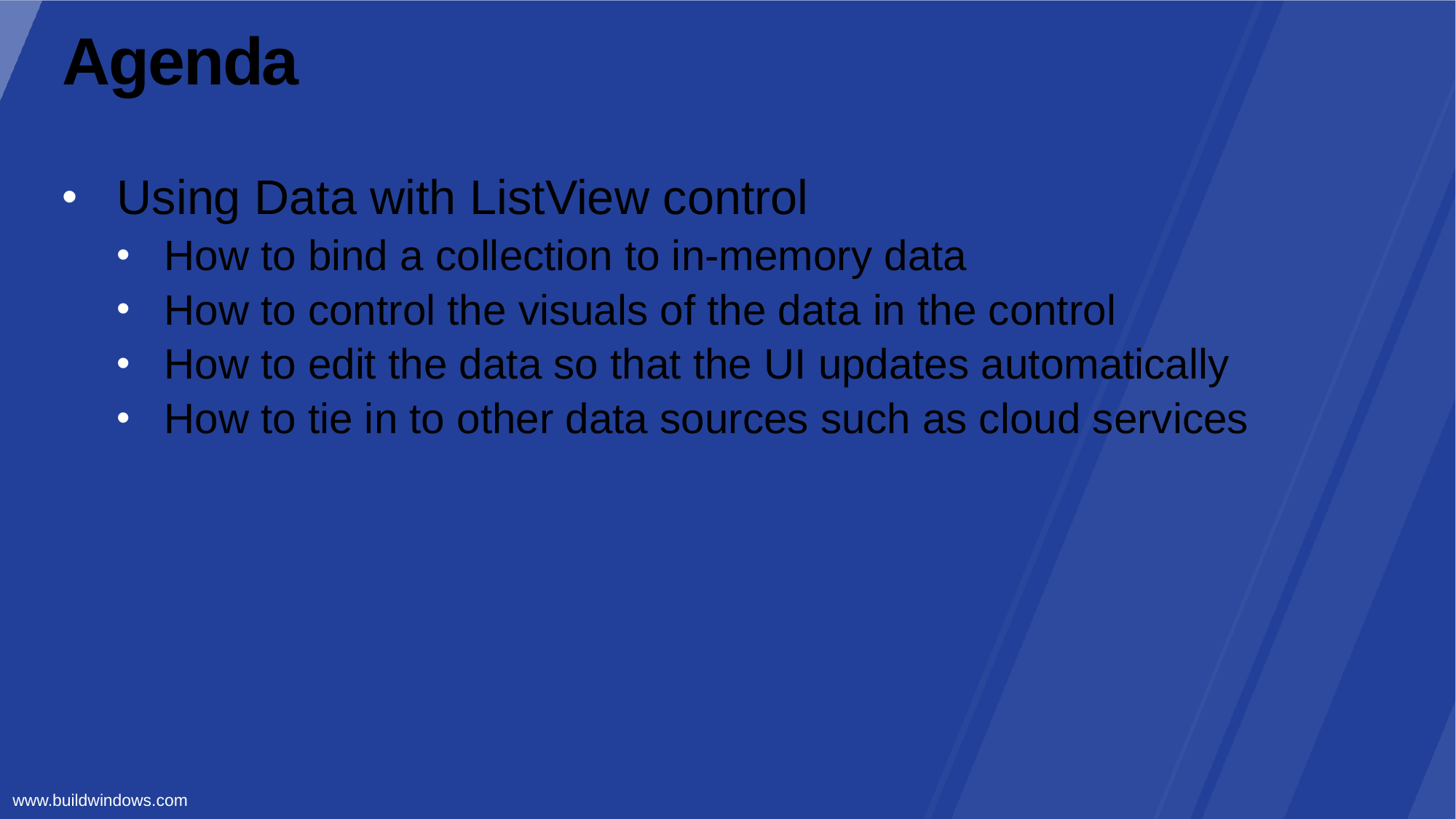

# Agenda
Using Data with ListView control
How to bind a collection to in-memory data
How to control the visuals of the data in the control
How to edit the data so that the UI updates automatically
How to tie in to other data sources such as cloud services